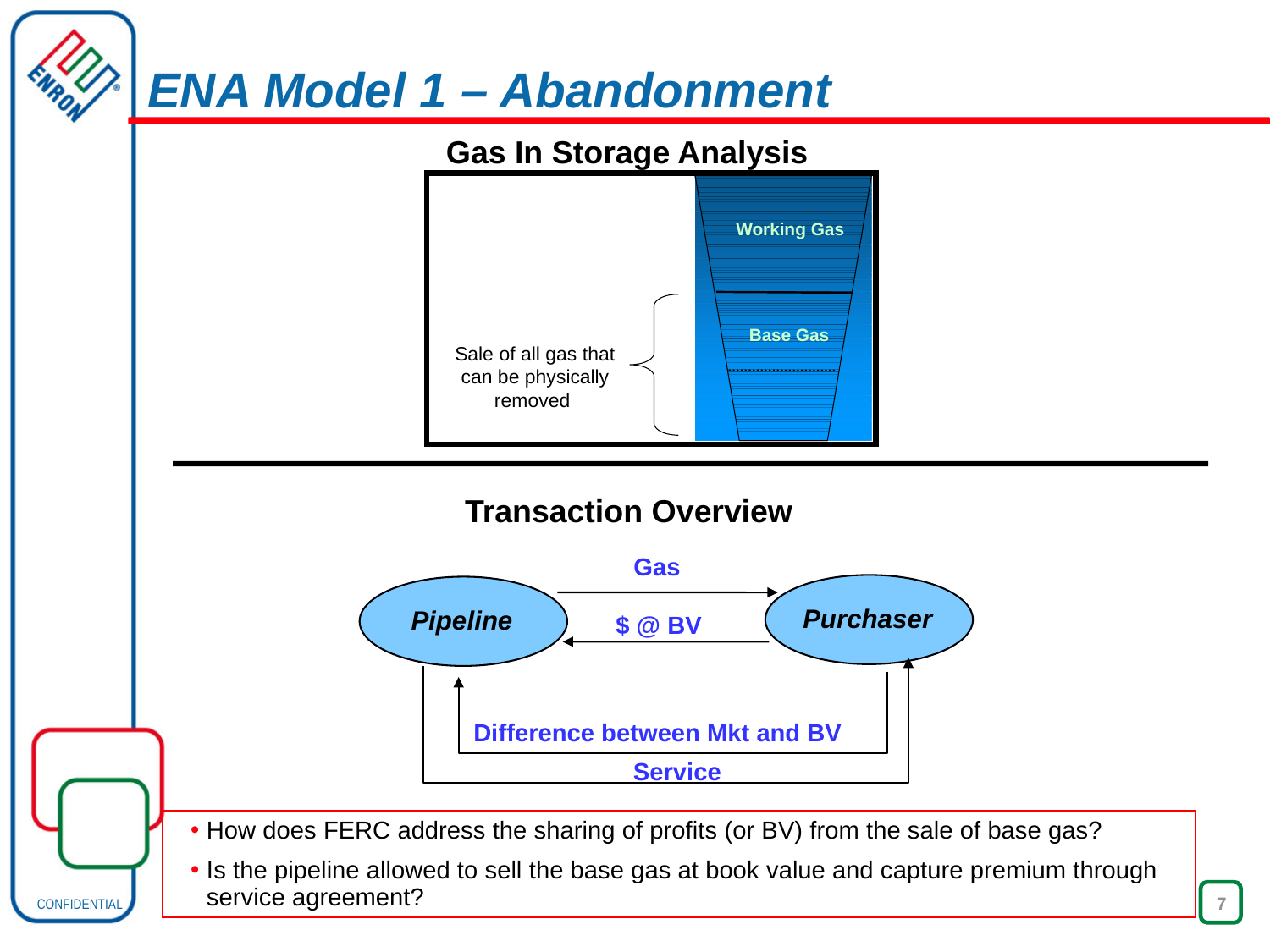

7
# ENA Model 1 – Abandonment

Gas In Storage Analysis

Working Gas
Working Gas

Base Gas
Base Gas
Sale of all gas that can be physically removed

Transaction Overview
Gas

Purchaser
Pipeline
$ @ BV

Difference between Mkt and BV
Service
How does FERC address the sharing of profits (or BV) from the sale of base gas?
Is the pipeline allowed to sell the base gas at book value and capture premium through service agreement?